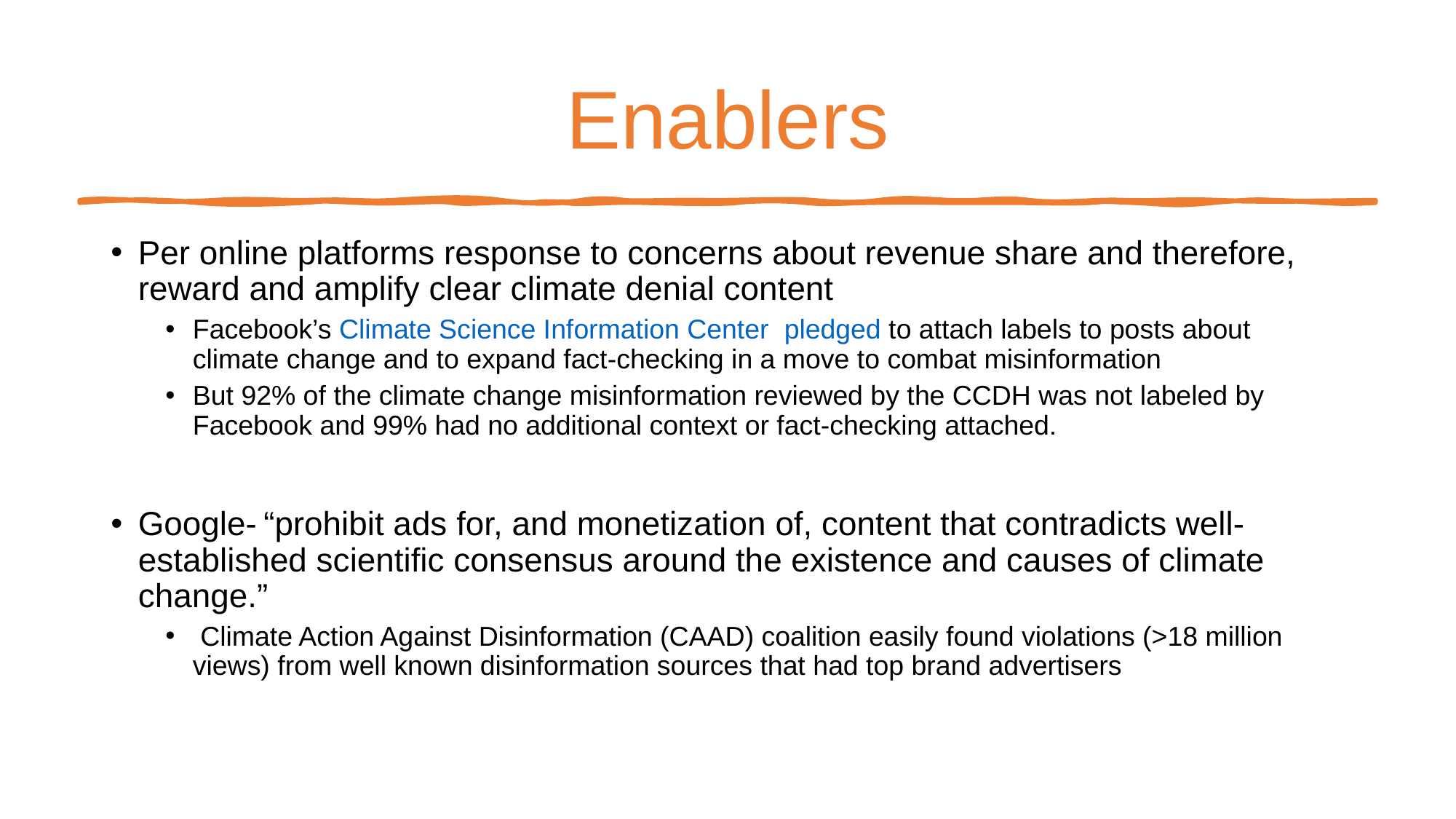

# Enablers

Per online platforms response to concerns about revenue share and therefore, reward and amplify clear climate denial content
Facebook’s Climate Science Information Center  pledged to attach labels to posts about climate change and to expand fact-checking in a move to combat misinformation
But 92% of the climate change misinformation reviewed by the CCDH was not labeled by Facebook and 99% had no additional context or fact-checking attached.

Google- “prohibit ads for, and monetization of, content that contradicts well-established scientific consensus around the existence and causes of climate change.”
 Climate Action Against Disinformation (CAAD) coalition easily found violations (>18 million views) from well known disinformation sources that had top brand advertisers